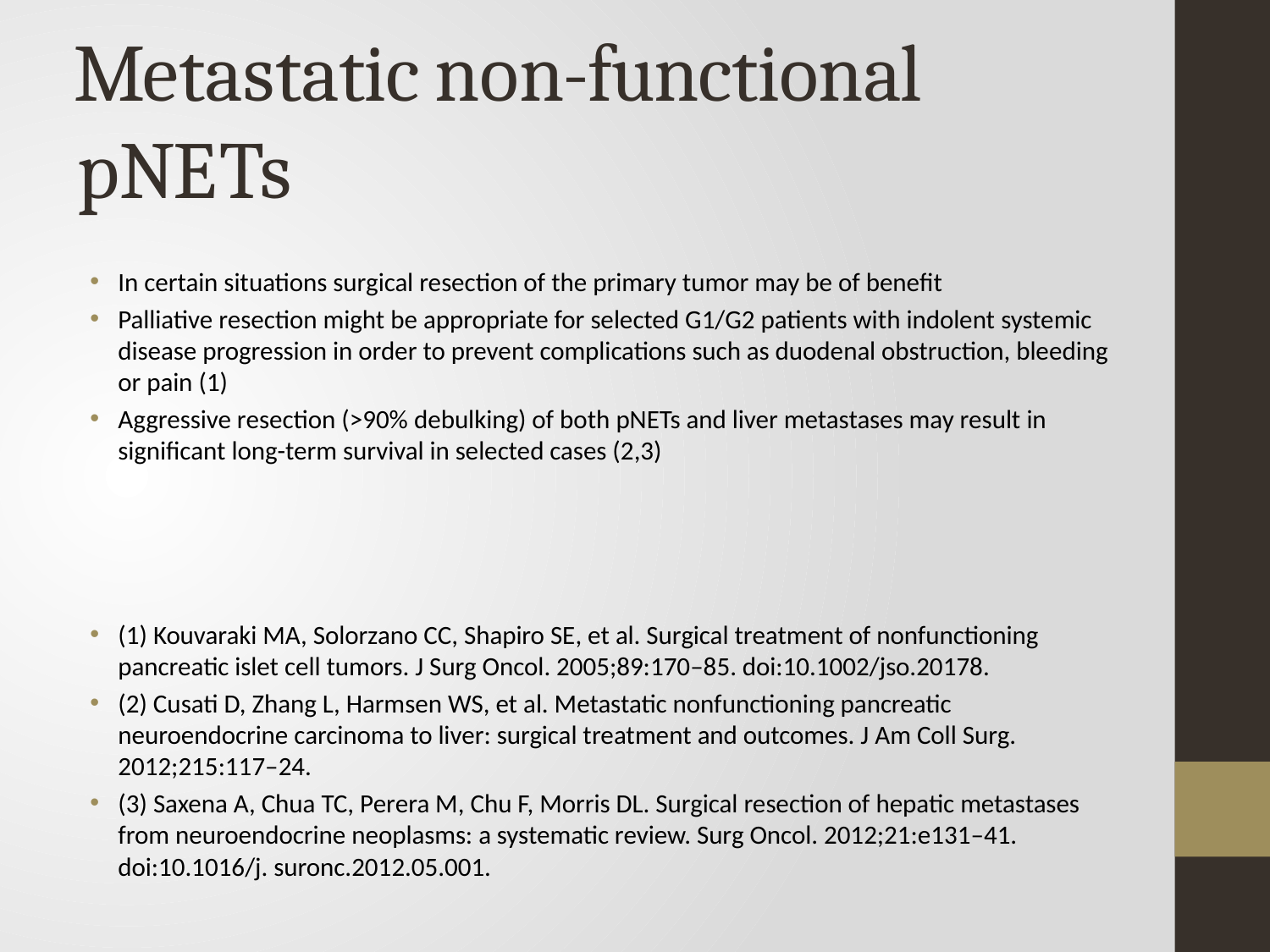

# Metastatic non-functional pNETs

In certain situations surgical resection of the primary tumor may be of benefit
Palliative resection might be appropriate for selected G1/G2 patients with indolent systemic disease progression in order to prevent complications such as duodenal obstruction, bleeding or pain (1)
Aggressive resection (>90% debulking) of both pNETs and liver metastases may result in significant long-term survival in selected cases (2,3)

(1) Kouvaraki MA, Solorzano CC, Shapiro SE, et al. Surgical treatment of nonfunctioning pancreatic islet cell tumors. J Surg Oncol. 2005;89:170–85. doi:10.1002/jso.20178.
(2) Cusati D, Zhang L, Harmsen WS, et al. Metastatic nonfunctioning pancreatic neuroendocrine carcinoma to liver: surgical treatment and outcomes. J Am Coll Surg. 2012;215:117–24.
(3) Saxena A, Chua TC, Perera M, Chu F, Morris DL. Surgical resection of hepatic metastases from neuroendocrine neoplasms: a systematic review. Surg Oncol. 2012;21:e131–41. doi:10.1016/j. suronc.2012.05.001.